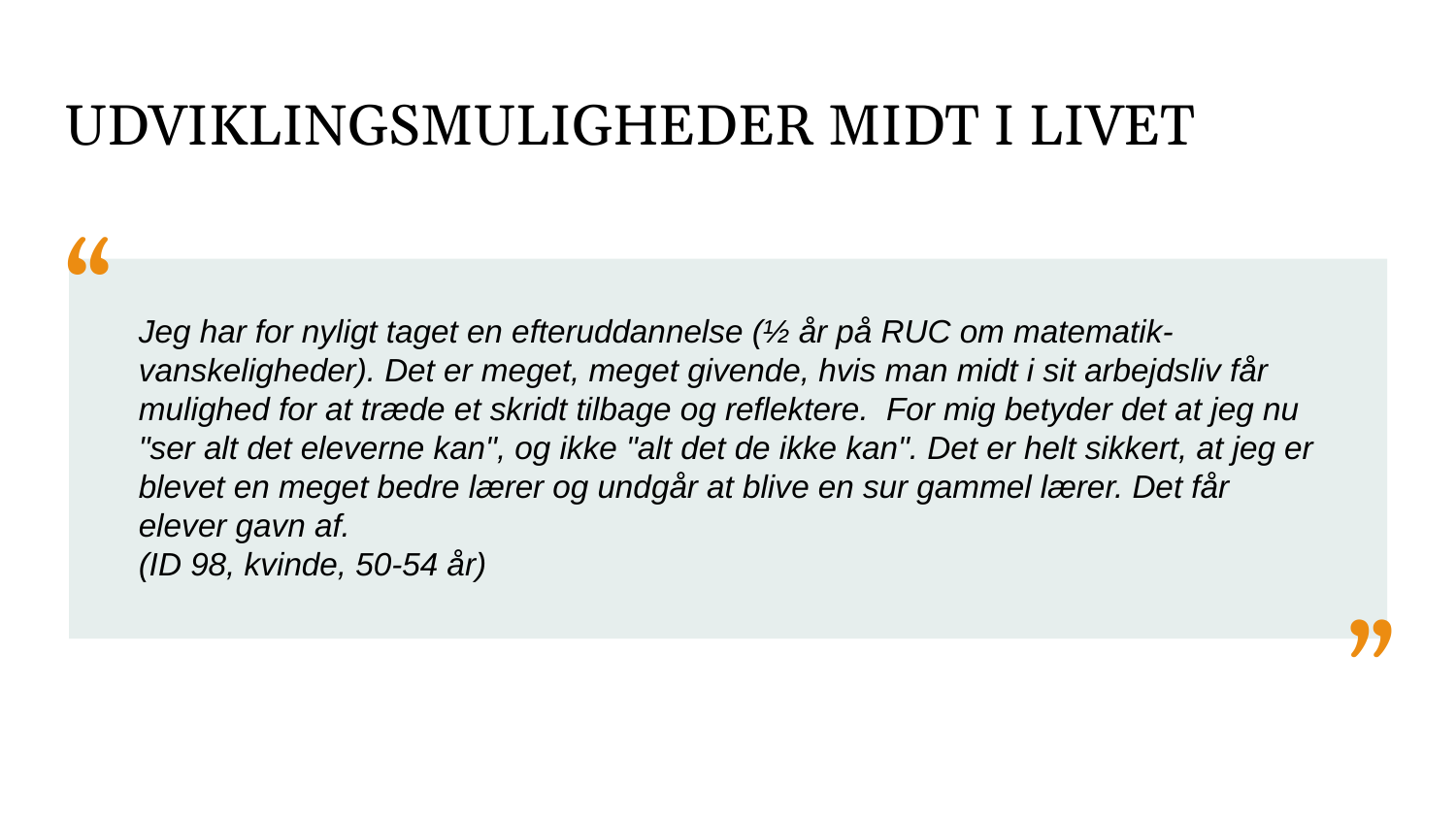

UDVIKLINGSMULIGHEDER MIDT I LIVET
“

Jeg har for nyligt taget en efteruddannelse (½ år på RUC om matematik-vanskeligheder). Det er meget, meget givende, hvis man midt i sit arbejdsliv får mulighed for at træde et skridt tilbage og reflektere.  For mig betyder det at jeg nu "ser alt det eleverne kan", og ikke "alt det de ikke kan". Det er helt sikkert, at jeg er blevet en meget bedre lærer og undgår at blive en sur gammel lærer. Det får elever gavn af.
(ID 98, kvinde, 50-54 år)
”